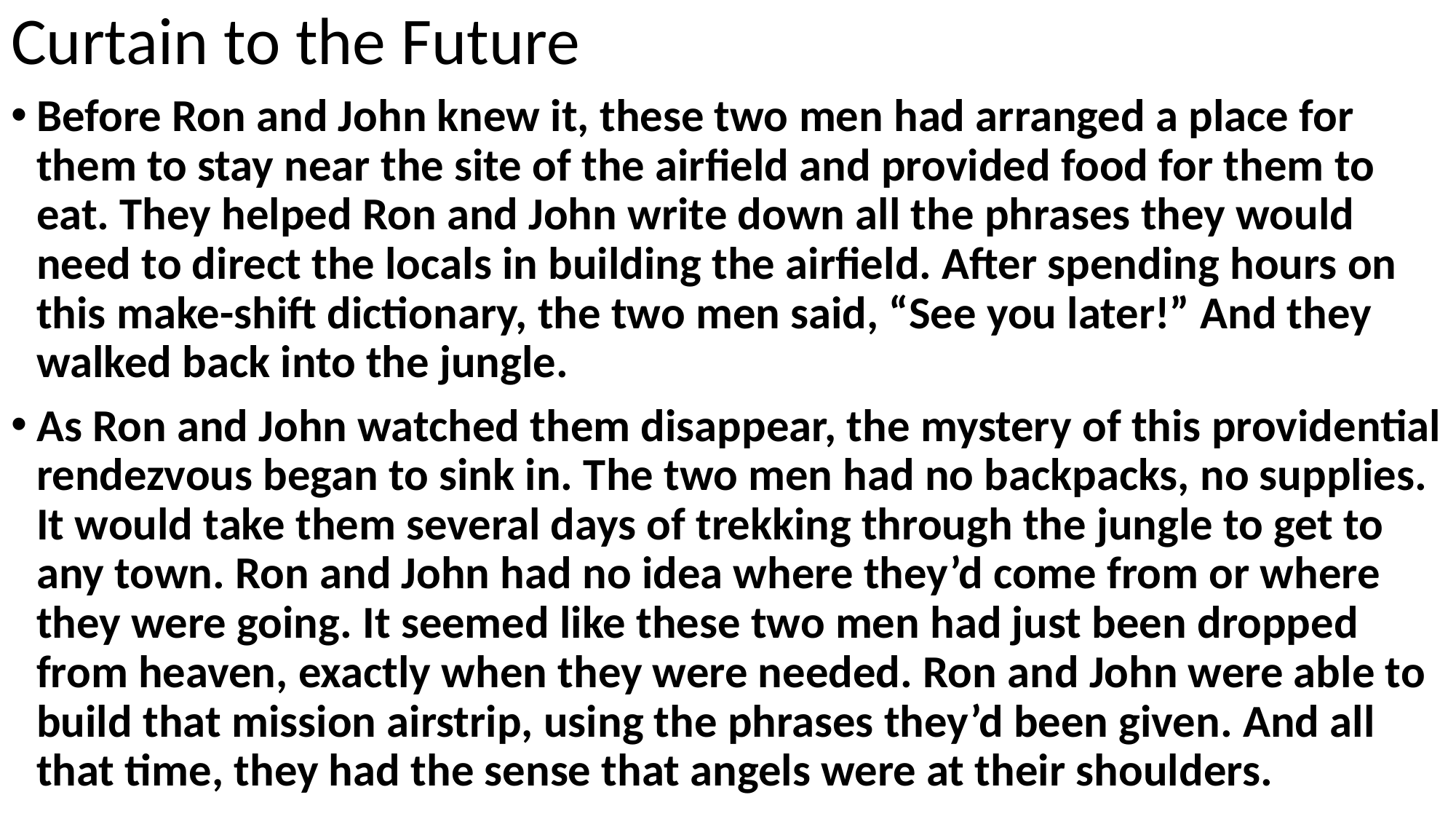

# Curtain to the Future
Before Ron and John knew it, these two men had arranged a place for them to stay near the site of the airfield and provided food for them to eat. They helped Ron and John write down all the phrases they would need to direct the locals in building the airfield. After spending hours on this make-shift dictionary, the two men said, “See you later!” And they walked back into the jungle.
As Ron and John watched them disappear, the mystery of this providential rendezvous began to sink in. The two men had no backpacks, no supplies. It would take them several days of trekking through the jungle to get to any town. Ron and John had no idea where they’d come from or where they were going. It seemed like these two men had just been dropped from heaven, exactly when they were needed. Ron and John were able to build that mission airstrip, using the phrases they’d been given. And all that time, they had the sense that angels were at their shoulders.